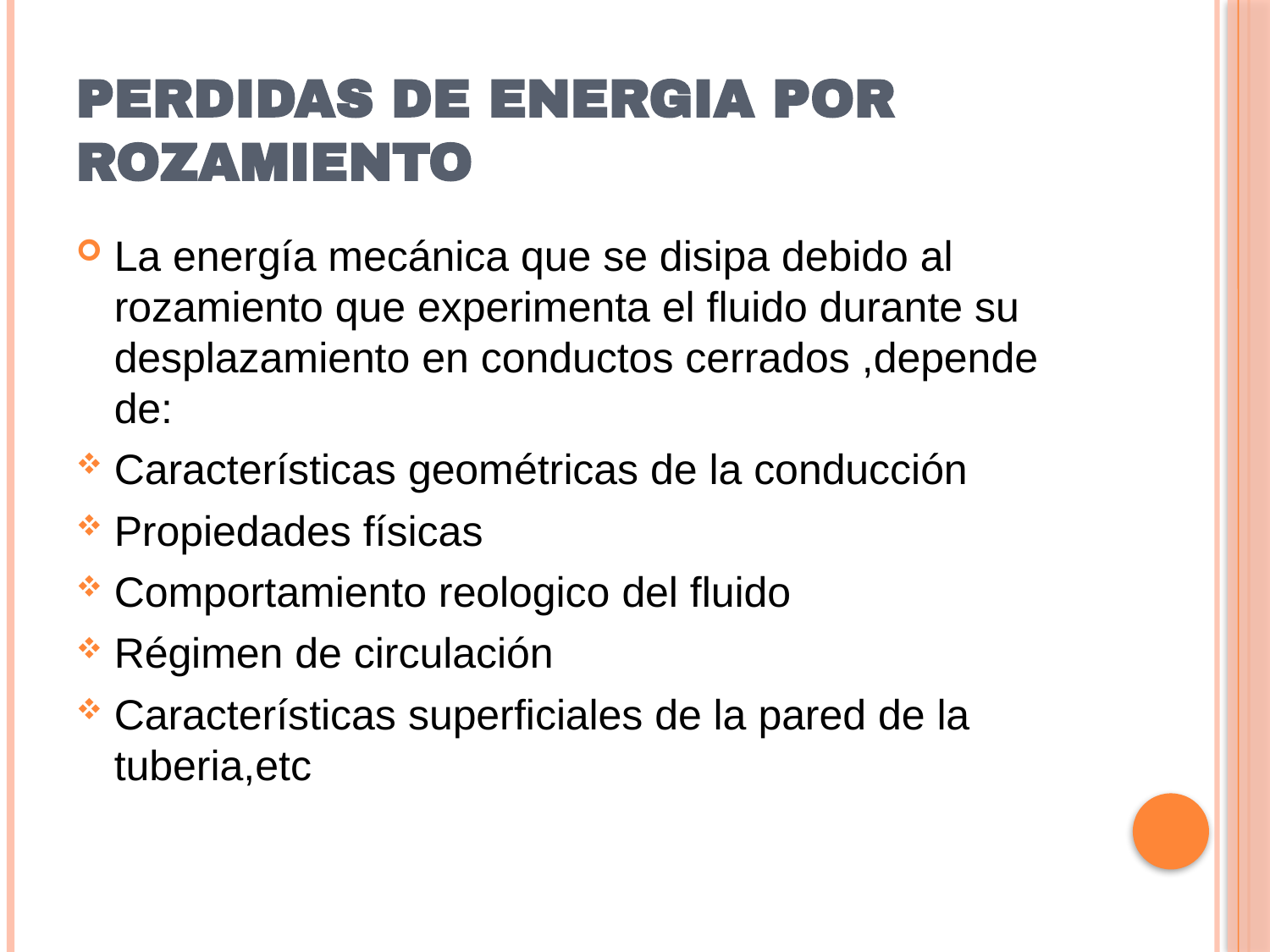

# PERDIDAS DE ENERGIA POR ROZAMIENTO
La energía mecánica que se disipa debido al rozamiento que experimenta el fluido durante su desplazamiento en conductos cerrados ,depende de:
Características geométricas de la conducción
Propiedades físicas
Comportamiento reologico del fluido
Régimen de circulación
Características superficiales de la pared de la tuberia,etc